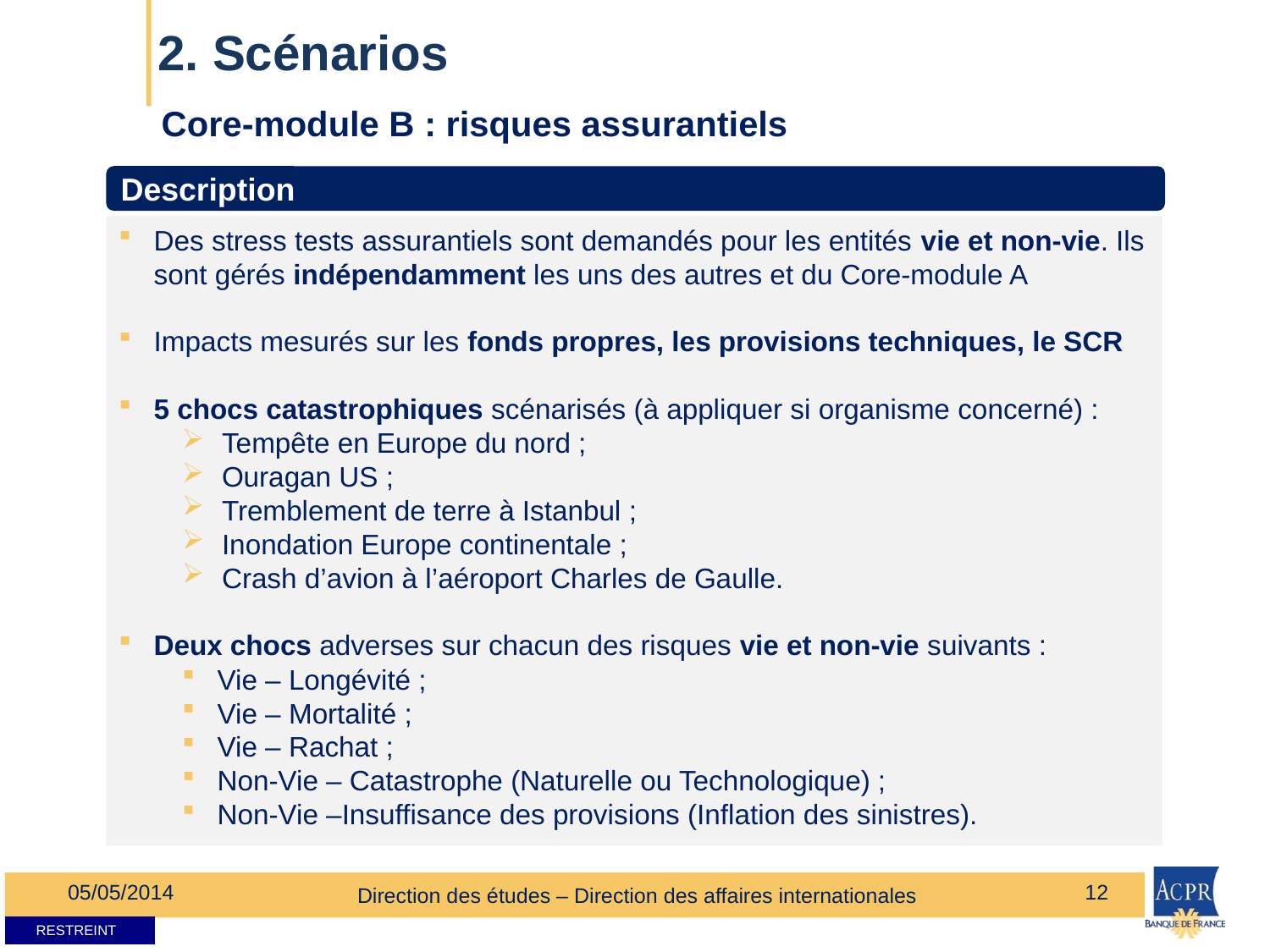

# 2. Scénarios
Core-module B : risques assurantiels
Description
Des stress tests assurantiels sont demandés pour les entités vie et non-vie. Ils sont gérés indépendamment les uns des autres et du Core-module A

Impacts mesurés sur les fonds propres, les provisions techniques, le SCR

5 chocs catastrophiques scénarisés (à appliquer si organisme concerné) :
Tempête en Europe du nord ;
Ouragan US ;
Tremblement de terre à Istanbul ;
Inondation Europe continentale ;
Crash d’avion à l’aéroport Charles de Gaulle.

Deux chocs adverses sur chacun des risques vie et non-vie suivants :
Vie – Longévité ;
Vie – Mortalité ;
Vie – Rachat ;
Non-Vie – Catastrophe (Naturelle ou Technologique) ;
Non-Vie –Insuffisance des provisions (Inflation des sinistres).
05/05/2014
12